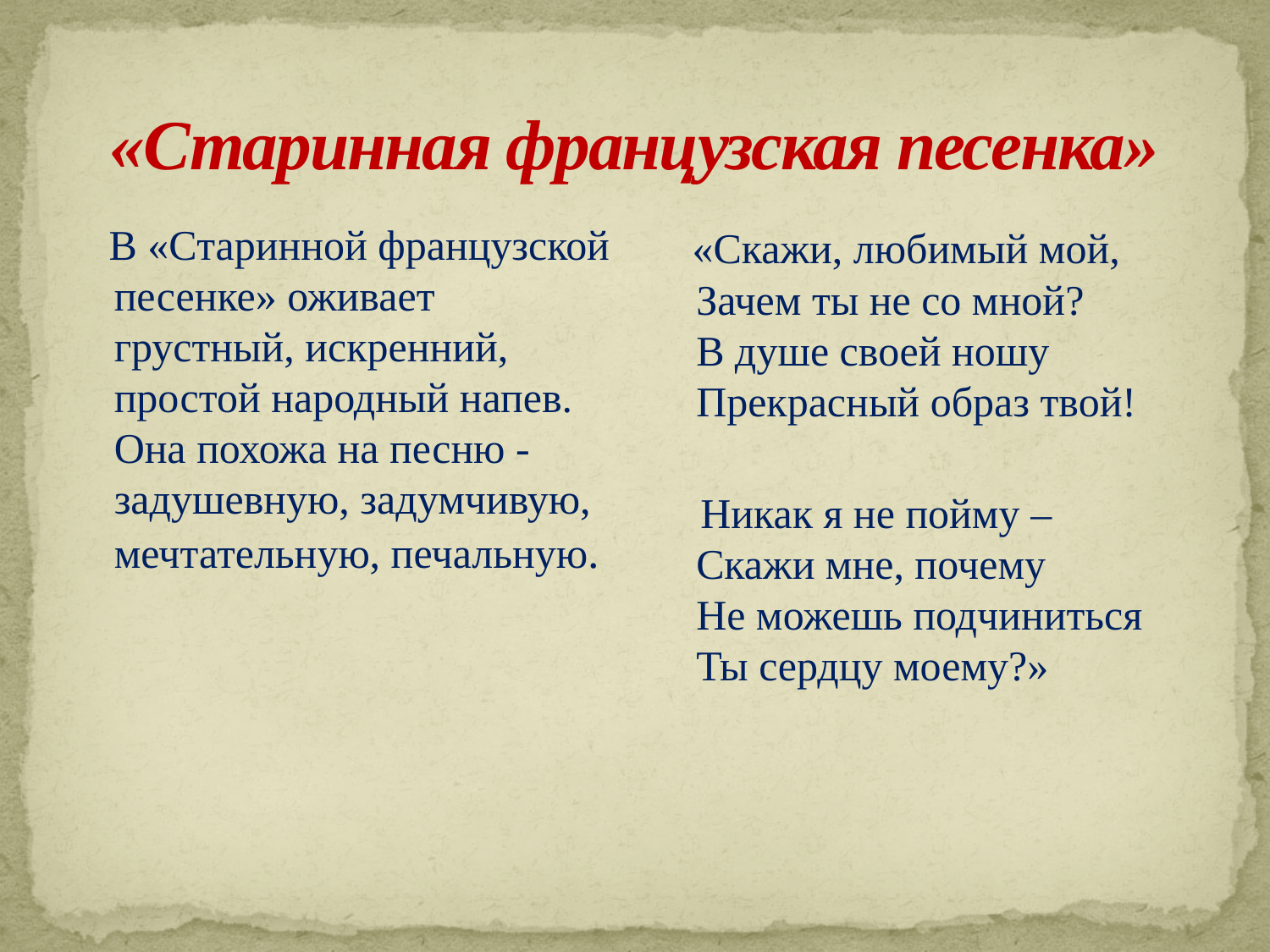

# «Старинная французская песенка»
   В «Старинной французской песенке» оживает грустный, искренний, простой народный напев. Она похожа на песню - задушевную, задумчивую, мечтательную, печальную.
   «Скажи, любимый мой,
Зачем ты не со мной?
В душе своей ношу
Прекрасный образ твой!
    Никак я не пойму –
Скажи мне, почему
Не можешь подчиниться
Ты сердцу моему?»